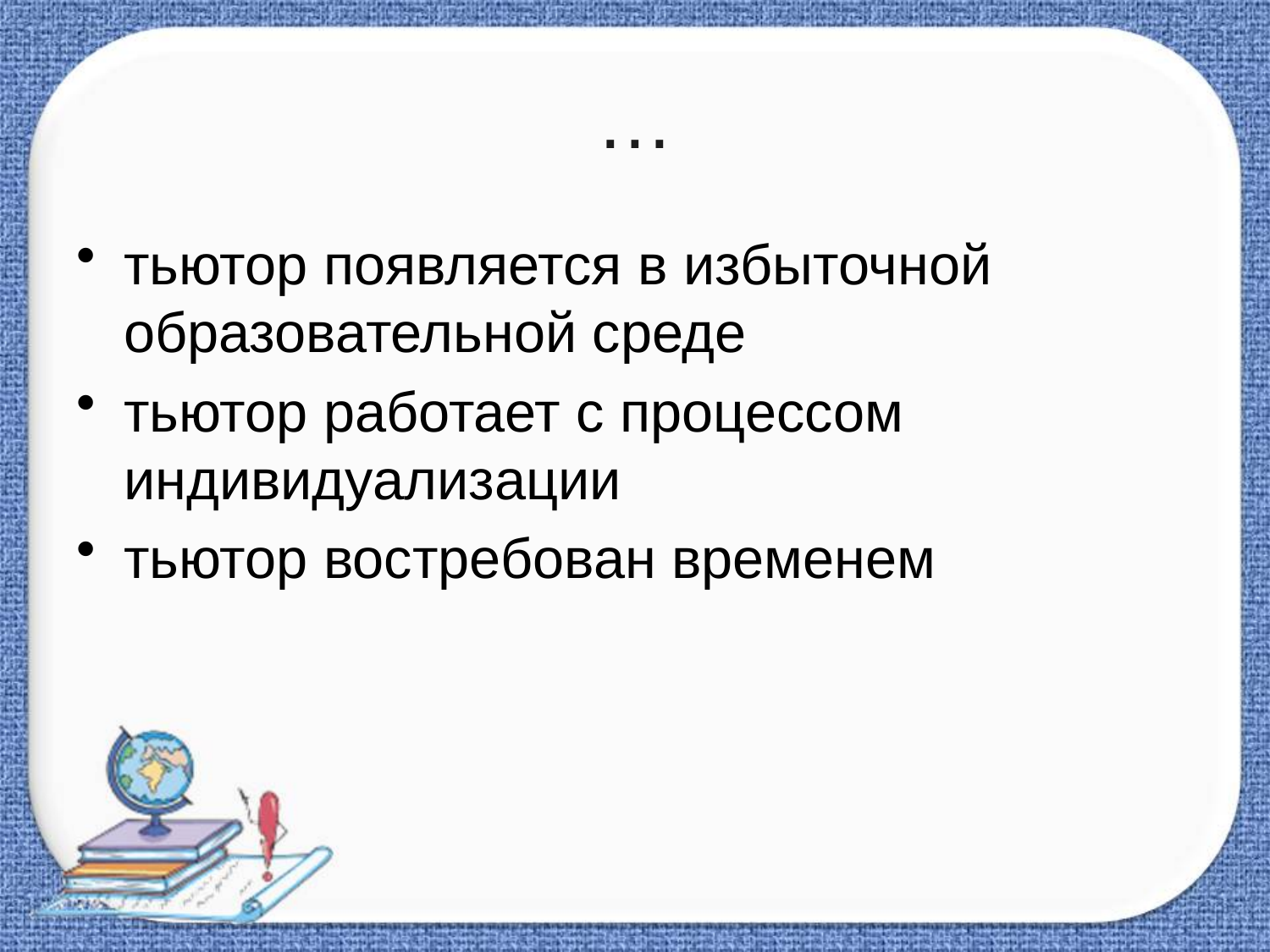

# …
тьютор появляется в избыточной образовательной среде
тьютор работает с процессом индивидуализации
тьютор востребован временем